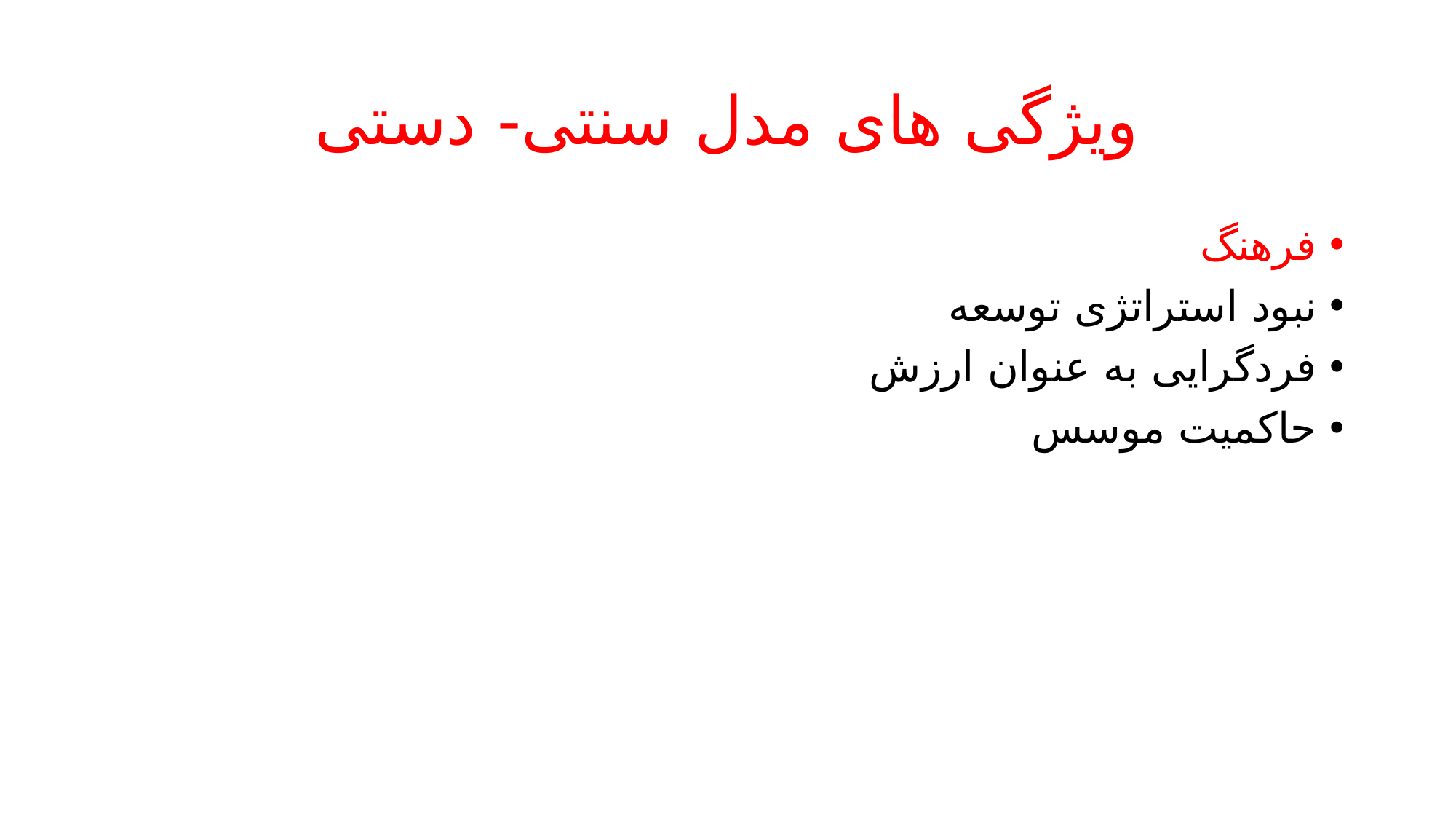

# ویژگی های مدل سنتی- دستی
فرهنگ
نبود استراتژی توسعه
فردگرایی به عنوان ارزش
حاکمیت موسس